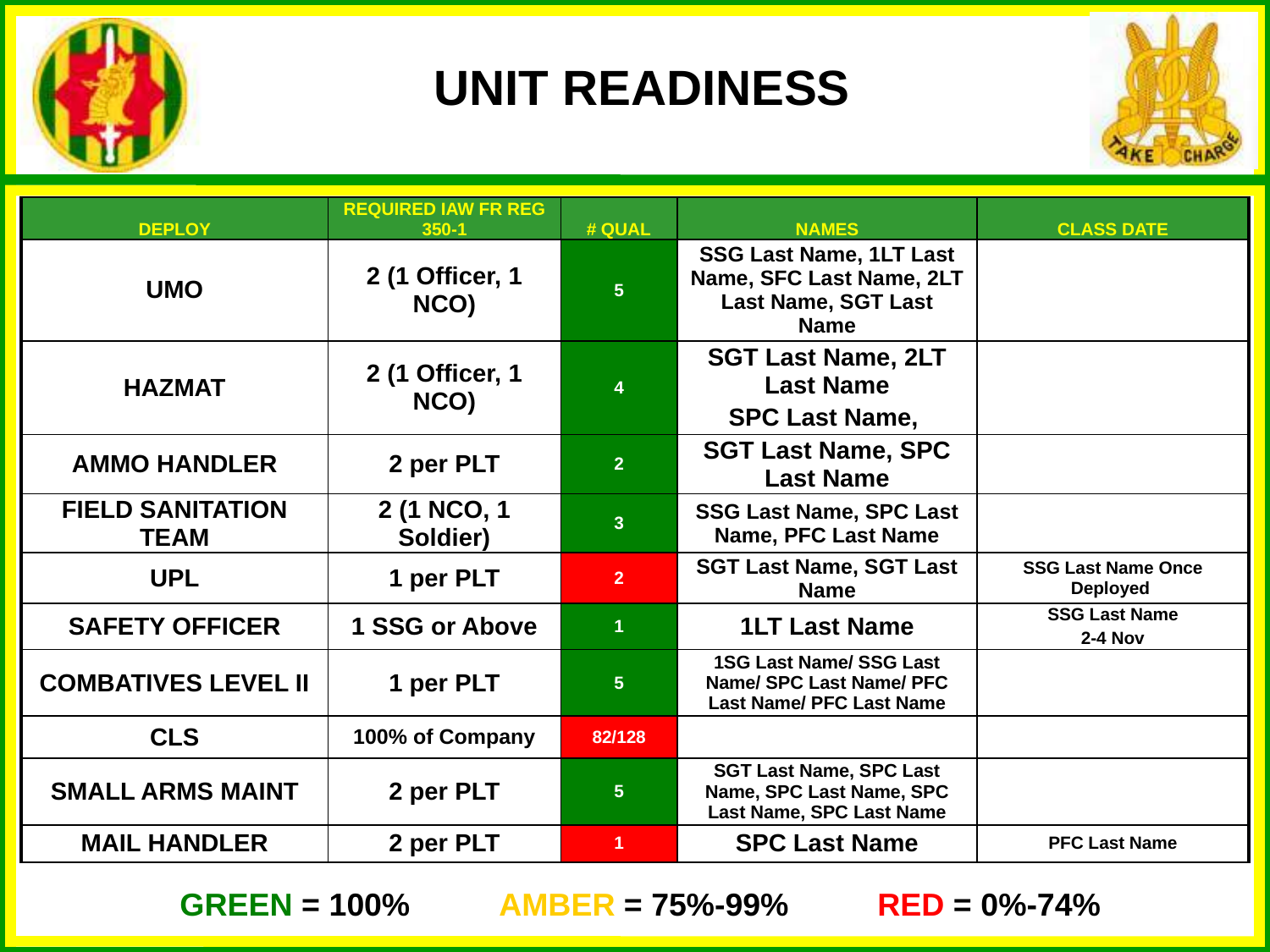

UNIT READINESS
| DEPLOY | REQUIRED IAW FR REG 350-1 | # QUAL | NAMES | CLASS DATE |
| --- | --- | --- | --- | --- |
| UMO | 2 (1 Officer, 1 NCO) | 5 | SSG Last Name, 1LT Last Name, SFC Last Name, 2LT Last Name, SGT Last Name |  |
| HAZMAT | 2 (1 Officer, 1 NCO) | 4 | SGT Last Name, 2LT Last Name SPC Last Name, |  |
| AMMO HANDLER | 2 per PLT | 2 | SGT Last Name, SPC Last Name |  |
| FIELD SANITATION TEAM | 2 (1 NCO, 1 Soldier) | 3 | SSG Last Name, SPC Last Name, PFC Last Name |  |
| UPL | 1 per PLT | 2 | SGT Last Name, SGT Last Name | SSG Last Name Once Deployed |
| SAFETY OFFICER | 1 SSG or Above | 1 | 1LT Last Name | SSG Last Name 2-4 Nov |
| COMBATIVES LEVEL II | 1 per PLT | 5 | 1SG Last Name/ SSG Last Name/ SPC Last Name/ PFC Last Name/ PFC Last Name |  |
| CLS | 100% of Company | 82/128 |  |  |
| SMALL ARMS MAINT | 2 per PLT | 5 | SGT Last Name, SPC Last Name, SPC Last Name, SPC Last Name, SPC Last Name |  |
| MAIL HANDLER | 2 per PLT | 1 | SPC Last Name | PFC Last Name |
GREEN = 100%          AMBER = 75%-99%          RED = 0%-74%